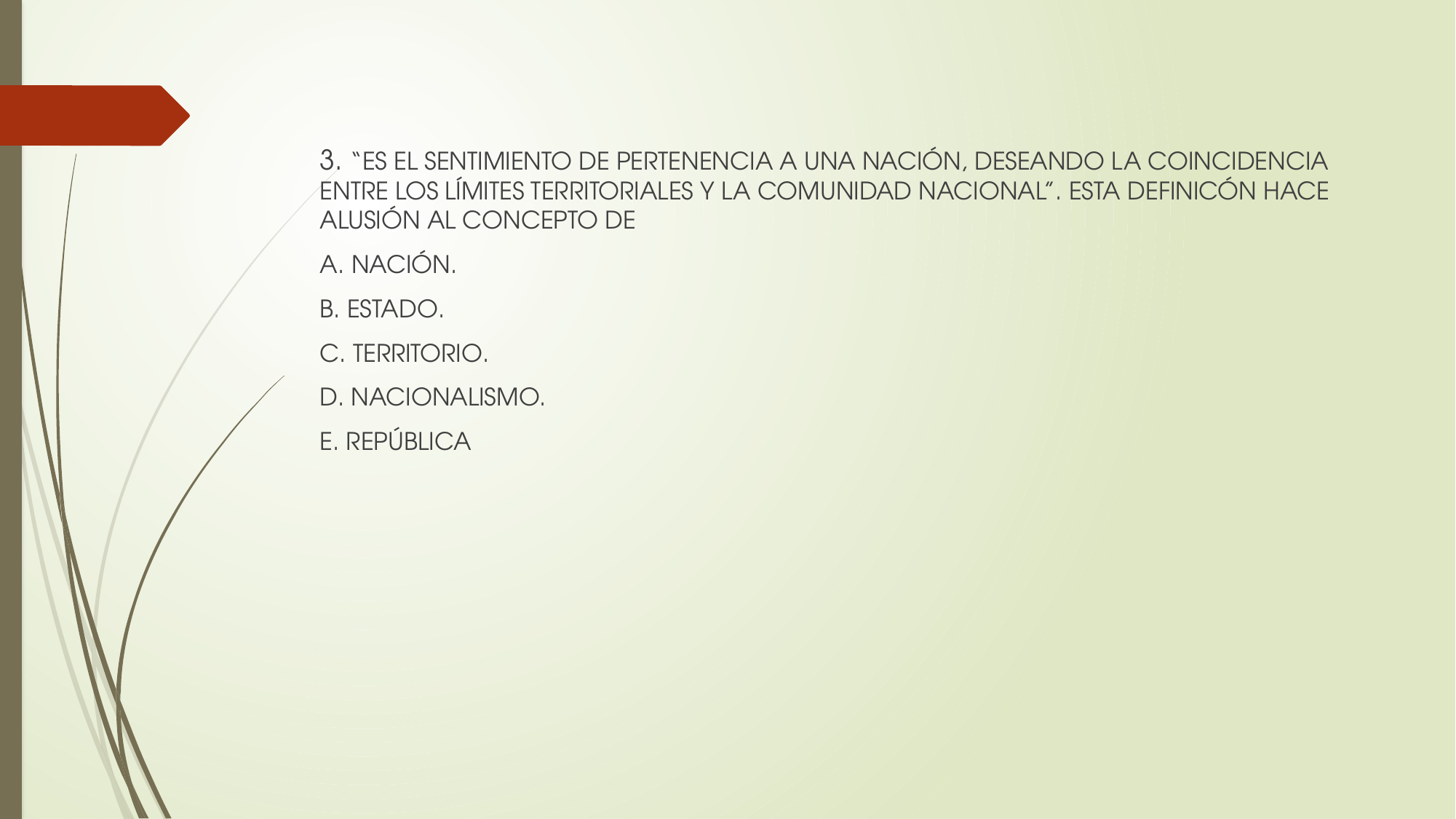

3. “Es el sentimiento de pertenencia a una nación, deseando la coincidencia entre los límites territoriales y la comunidad nacional”. ESTA DEFINICÓN HACE ALUSIÓN AL CONCEPTO DE
a. Nación.
b. Estado.
c. Territorio.
d. Nacionalismo.
e. República